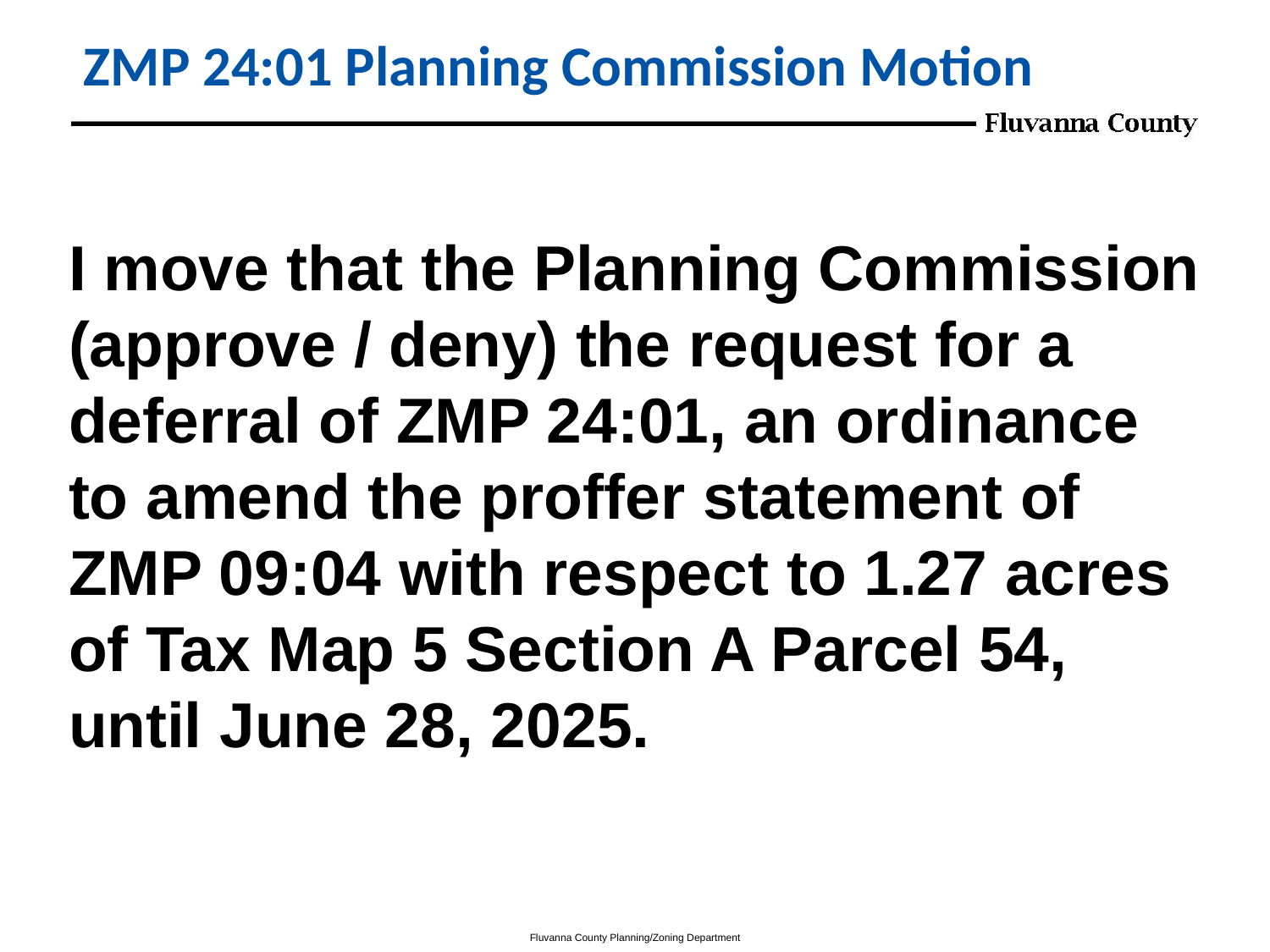

# ZMP 24:01 Planning Commission Motion

I move that the Planning Commission (approve / deny) the request for a deferral of ZMP 24:01, an ordinance to amend the proffer statement of ZMP 09:04 with respect to 1.27 acres of Tax Map 5 Section A Parcel 54, until June 28, 2025.